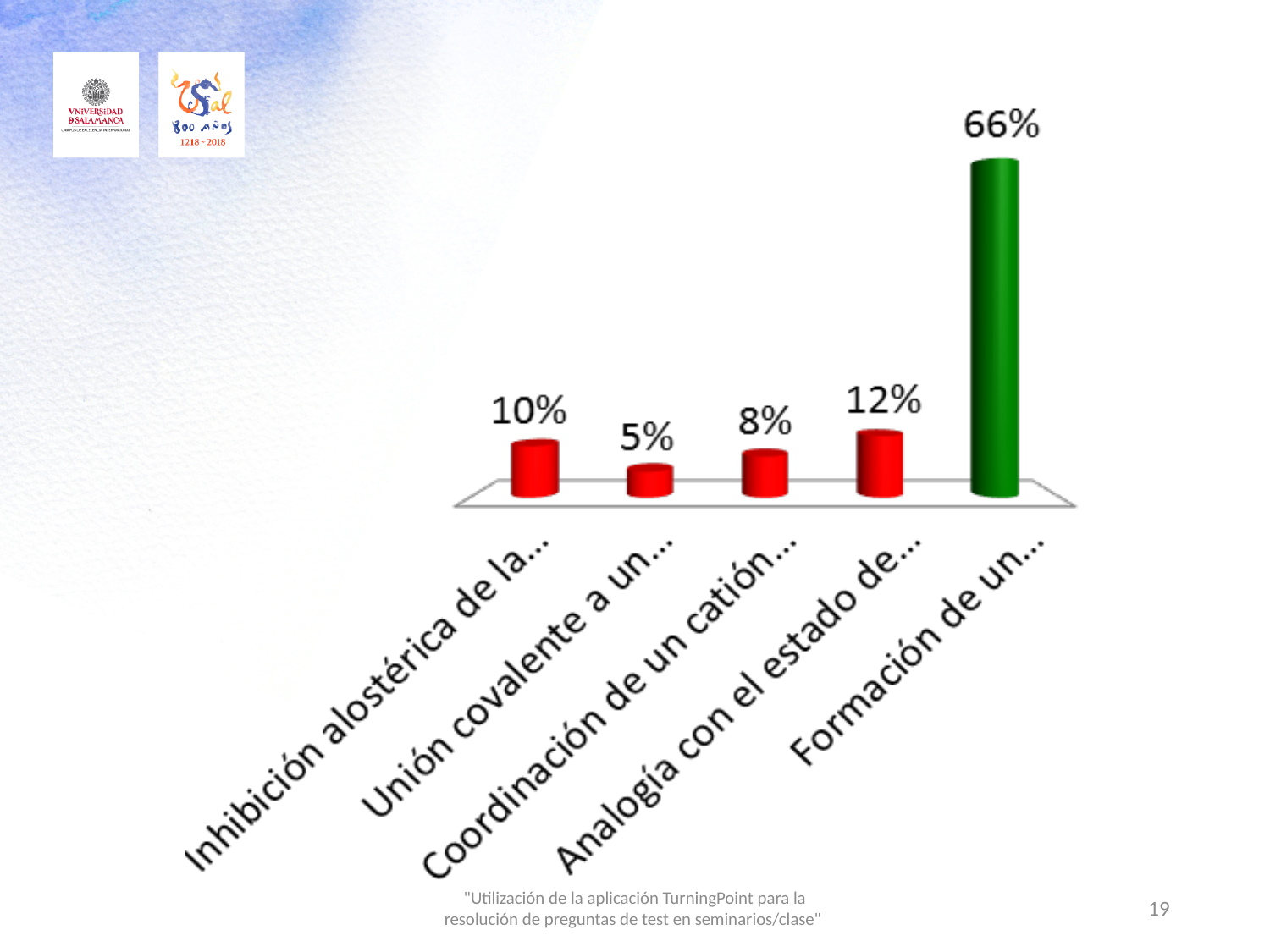

"Utilización de la aplicación TurningPoint para la resolución de preguntas de test en seminarios/clase"
19